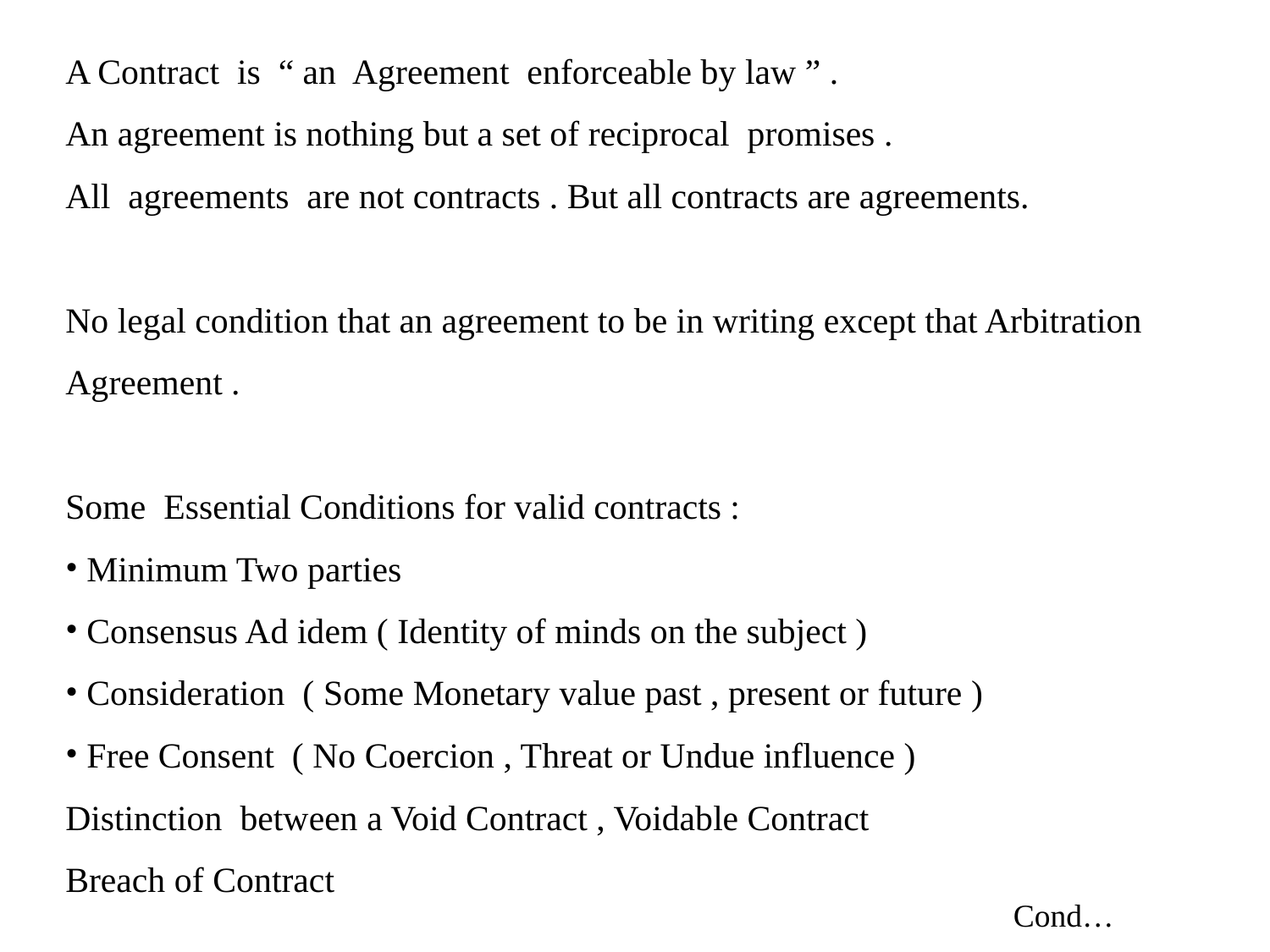

A Contract  is  “ an  Agreement  enforceable by law ” .
An agreement is nothing but a set of reciprocal  promises .
All  agreements  are not contracts . But all contracts are agreements.

No legal condition that an agreement to be in writing except that Arbitration
Agreement .

Some  Essential Conditions for valid contracts :
 Minimum Two parties
 Consensus Ad idem ( Identity of minds on the subject )
 Consideration  ( Some Monetary value past , present or future )
 Free Consent  ( No Coercion , Threat or Undue influence )
Distinction  between a Void Contract , Voidable Contract
Breach of Contract
Cond…